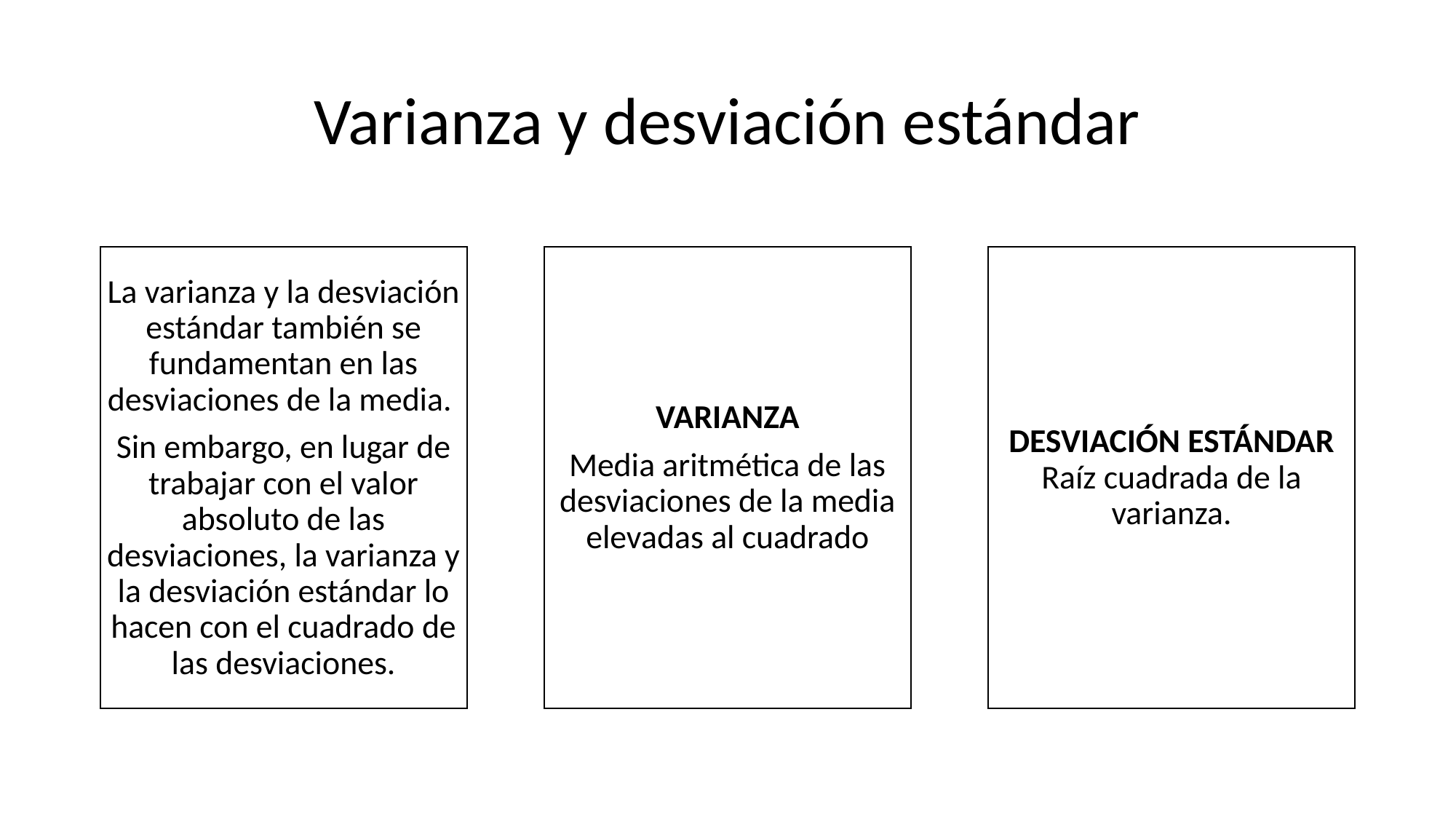

# Varianza y desviación estándar
La varianza y la desviación estándar también se fundamentan en las desviaciones de la media.
Sin embargo, en lugar de trabajar con el valor absoluto de las desviaciones, la varianza y la desviación estándar lo hacen con el cuadrado de las desviaciones.
VARIANZA
Media aritmética de las desviaciones de la media elevadas al cuadrado
DESVIACIÓN ESTÁNDAR Raíz cuadrada de la varianza.